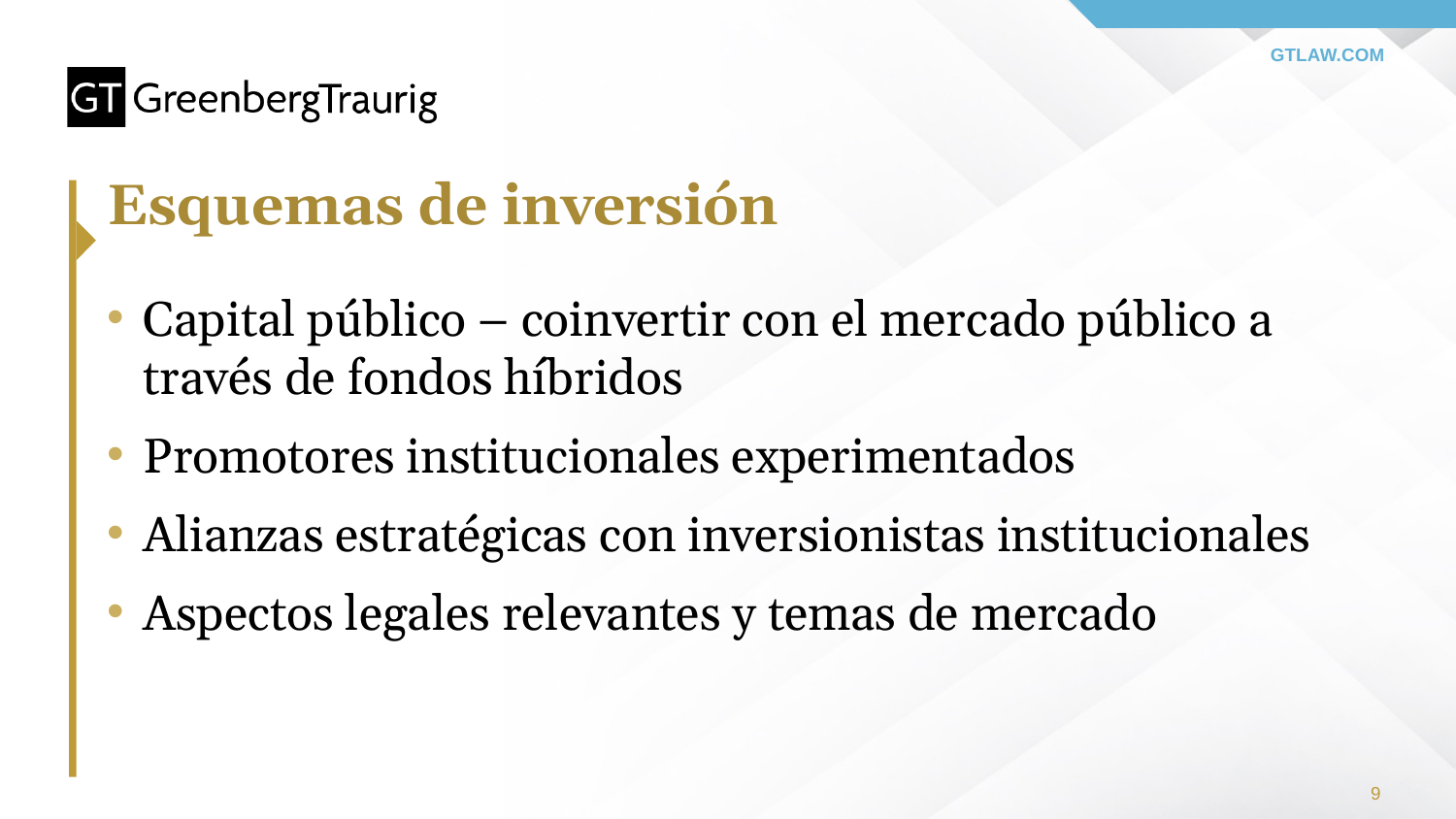

# Esquemas de inversión
Capital público – coinvertir con el mercado público a través de fondos híbridos
Promotores institucionales experimentados
Alianzas estratégicas con inversionistas institucionales
Aspectos legales relevantes y temas de mercado
9